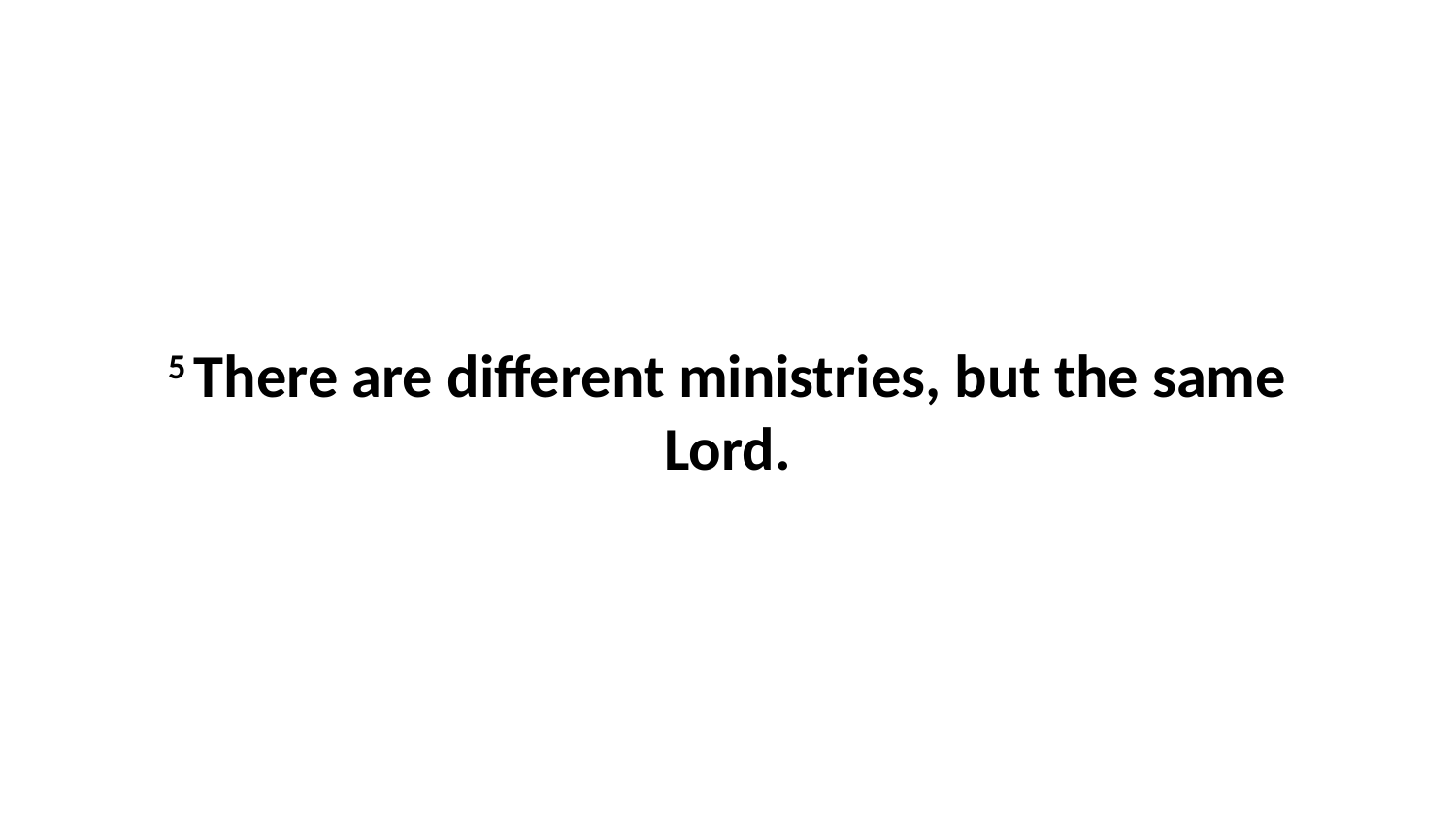

5 There are different ministries, but the same Lord.